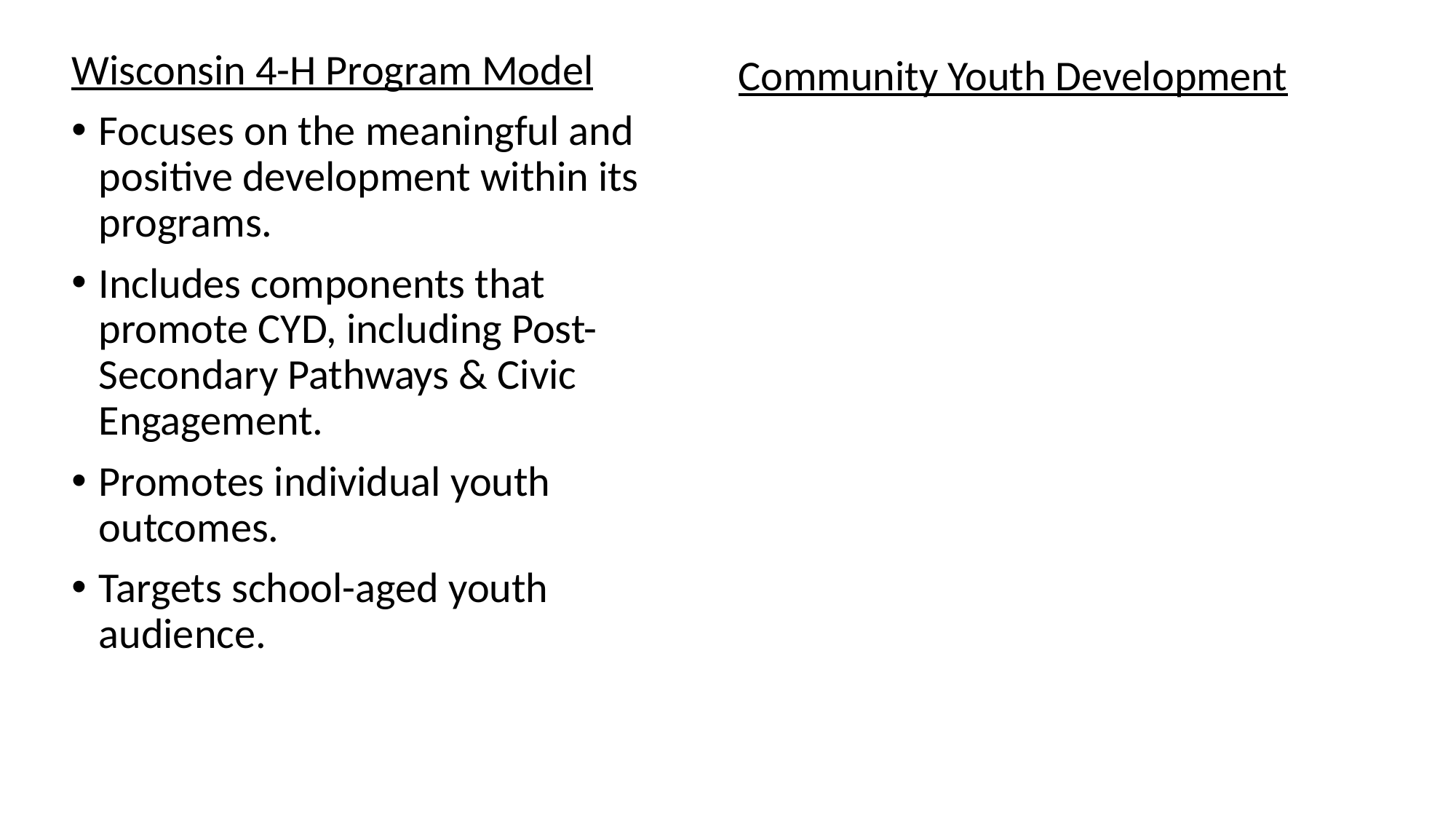

Wisconsin 4-H Program Model
Focuses on the meaningful and positive development within its programs.
Includes components that promote CYD, including Post-Secondary Pathways & Civic Engagement.
Promotes individual youth outcomes.
Targets school-aged youth audience.

Community Youth Development